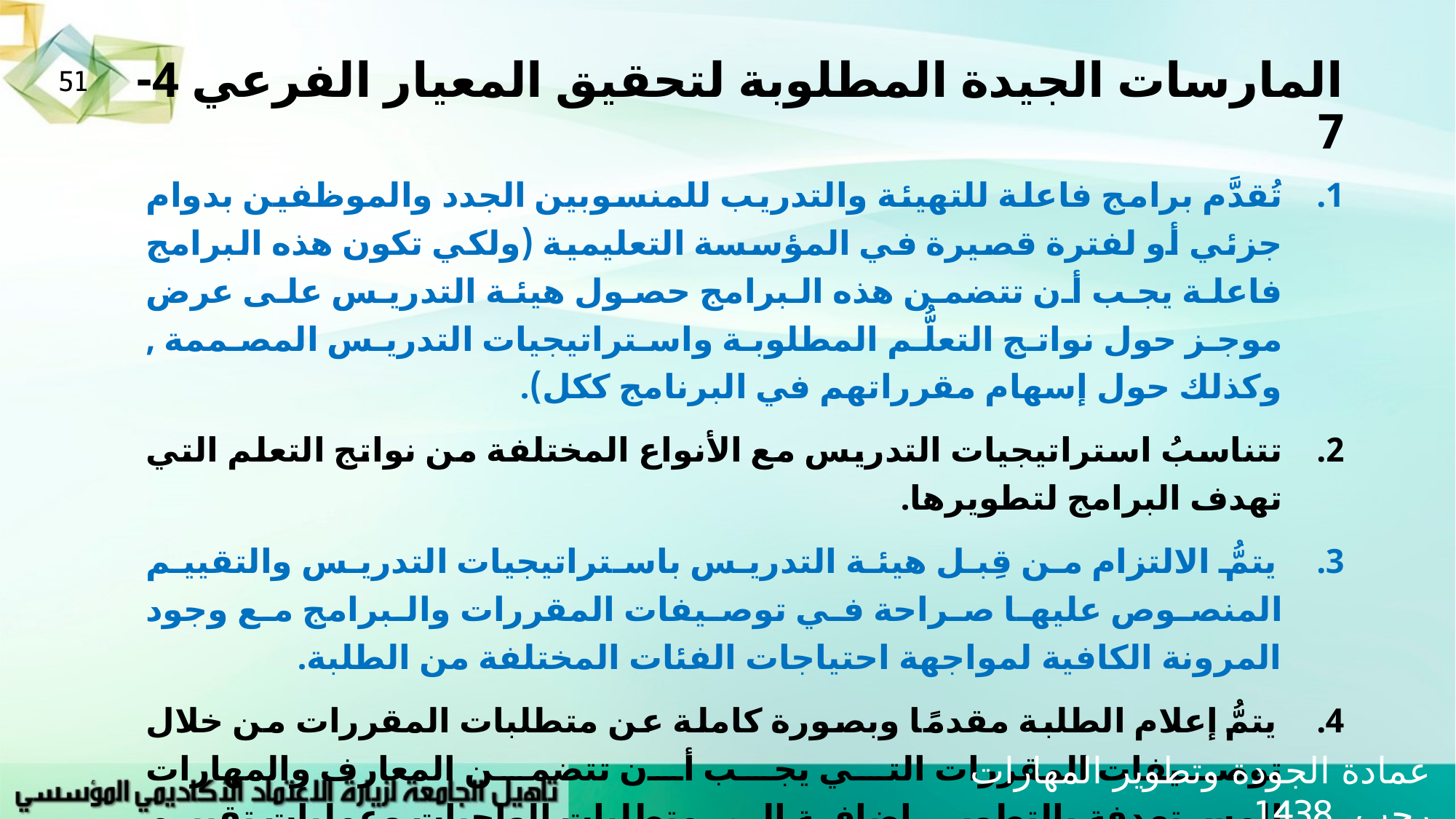

# المارسات الجيدة المطلوبة لتحقيق المعيار الفرعي 4-7
51
تُقدَّم برامج فاعلة للتهيئة والتدريب للمنسوبين الجدد والموظفين بدوام جزئي أو لفترة قصيرة في المؤسسة التعليمية (ولكي تكون هذه البرامج فاعلة يجب أن تتضمن هذه البرامج حصول هيئة التدريس على عرض موجز حول نواتج التعلُّم المطلوبة واستراتيجيات التدريس المصممة , وكذلك حول إسهام مقرراتهم في البرنامج ككل).
تتناسبُ استراتيجيات التدريس مع الأنواع المختلفة من نواتج التعلم التي تهدف البرامج لتطويرها.
يتمُّ الالتزام من قِبل هيئة التدريس باستراتيجيات التدريس والتقييم المنصوص عليها صراحة في توصيفات المقررات والبرامج مع وجود المرونة الكافية لمواجهة احتياجات الفئات المختلفة من الطلبة.
يتمُّ إعلام الطلبة مقدمًا وبصورة كاملة عن متطلبات المقررات من خلال توصيفات المقررات التي يجب أن تتضمن المعارف والمهارات المستهدفة بالتطوير إضافة إلى متطلبات الواجبات وعمليات تقييم الطلبة (هذه المعلومات يمكن الحصول عليها بصورة تفصيلية من نماذج توصيف المقررات).
يتسقُ تدريس المقررات مع المفردات المعطاة للطلبة ومع التوصيفات المعتمدة للمقررات.
عمادة الجودة وتطوير المهارات                               رجب  1438